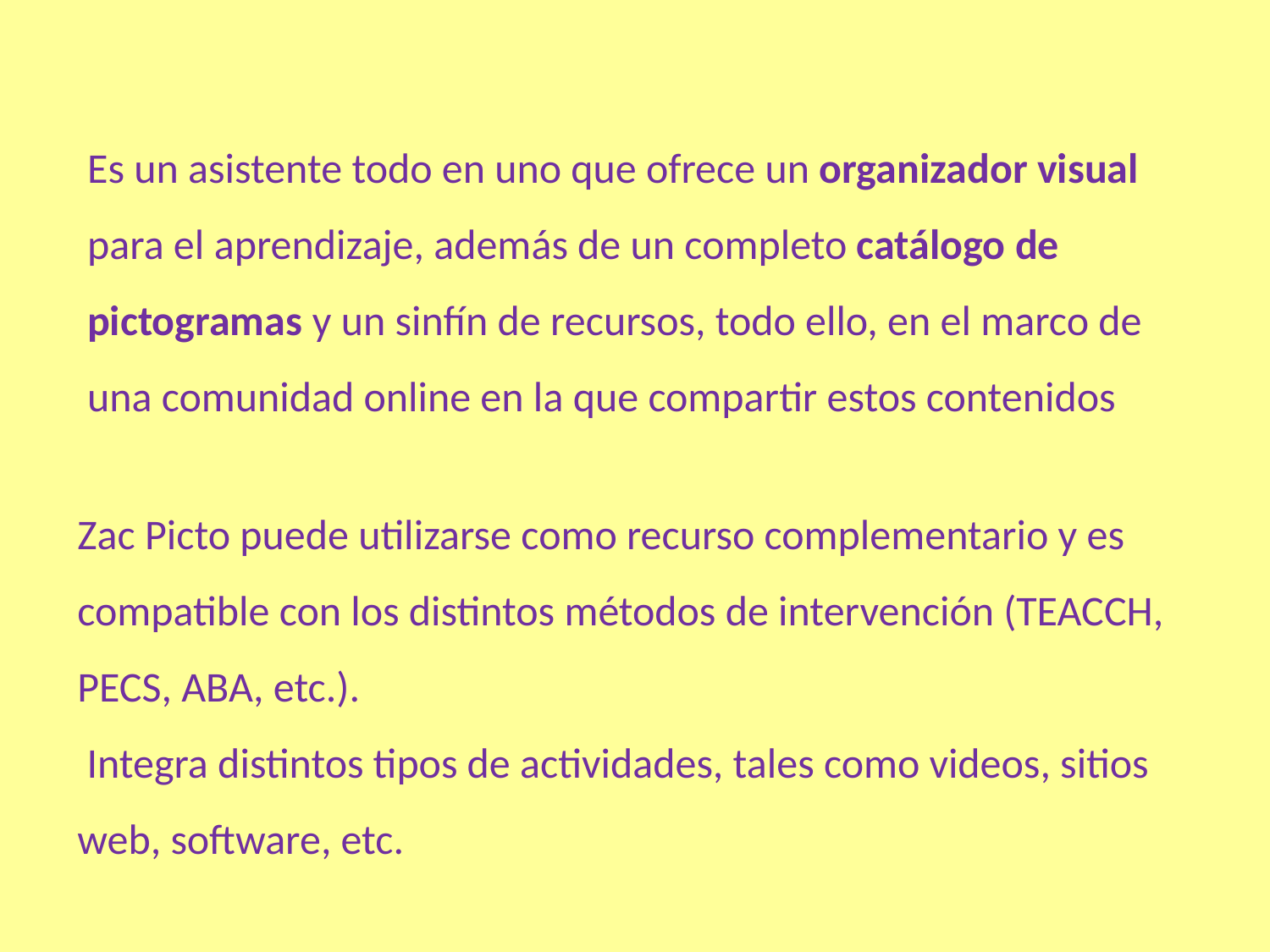

Es un asistente todo en uno que ofrece un organizador visual para el aprendizaje, además de un completo catálogo de pictogramas y un sinfín de recursos, todo ello, en el marco de una comunidad online en la que compartir estos contenidos
Zac Picto puede utilizarse como recurso complementario y es compatible con los distintos métodos de intervención (TEACCH, PECS, ABA, etc.).
 Integra distintos tipos de actividades, tales como videos, sitios web, software, etc.